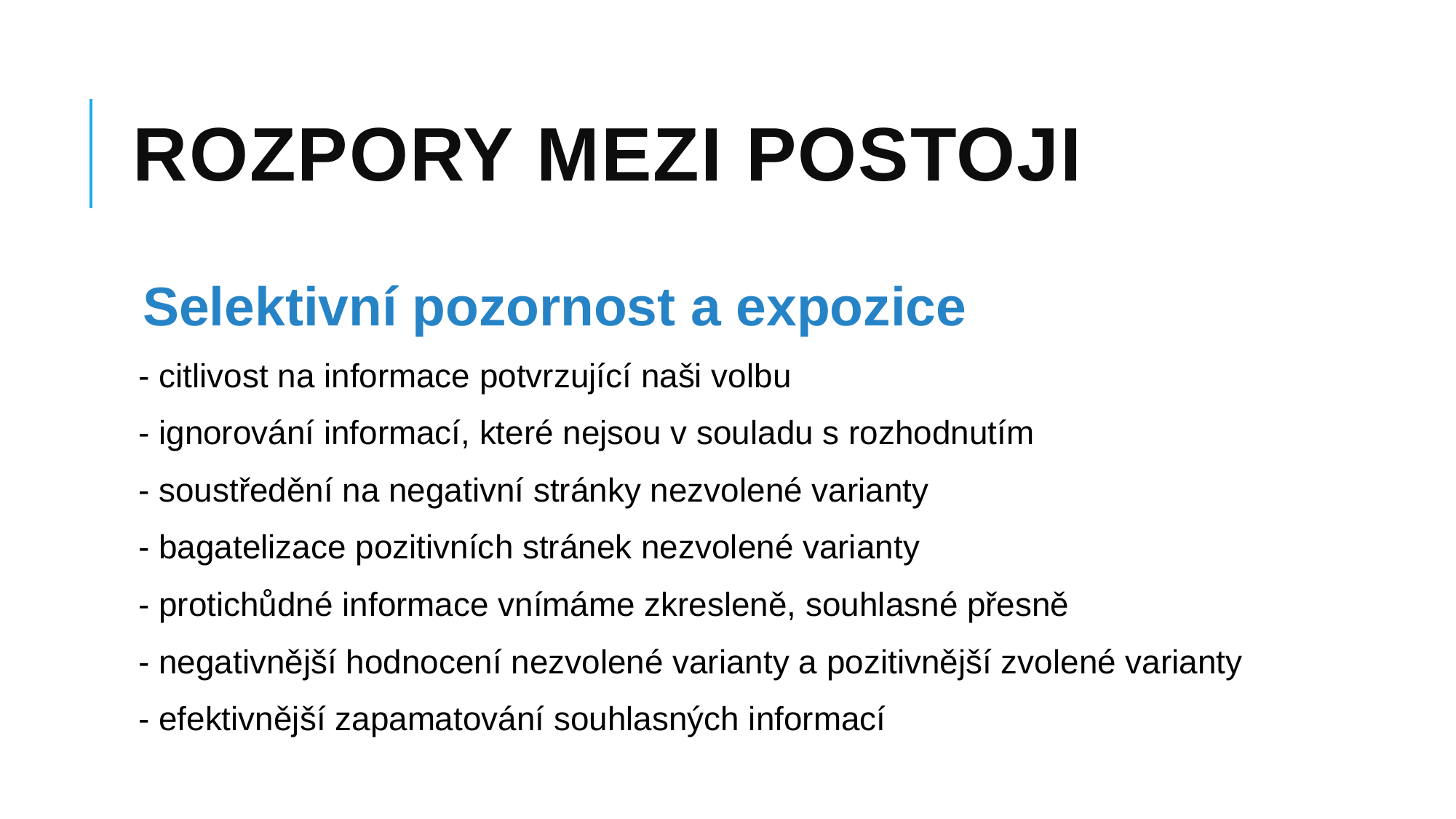

# Rozpory mezi postoji
Selektivní pozornost a expozice
- citlivost na informace potvrzující naši volbu
- ignorování informací, které nejsou v souladu s rozhodnutím
- soustředění na negativní stránky nezvolené varianty
- bagatelizace pozitivních stránek nezvolené varianty
- protichůdné informace vnímáme zkresleně, souhlasné přesně
- negativnější hodnocení nezvolené varianty a pozitivnější zvolené varianty
- efektivnější zapamatování souhlasných informací